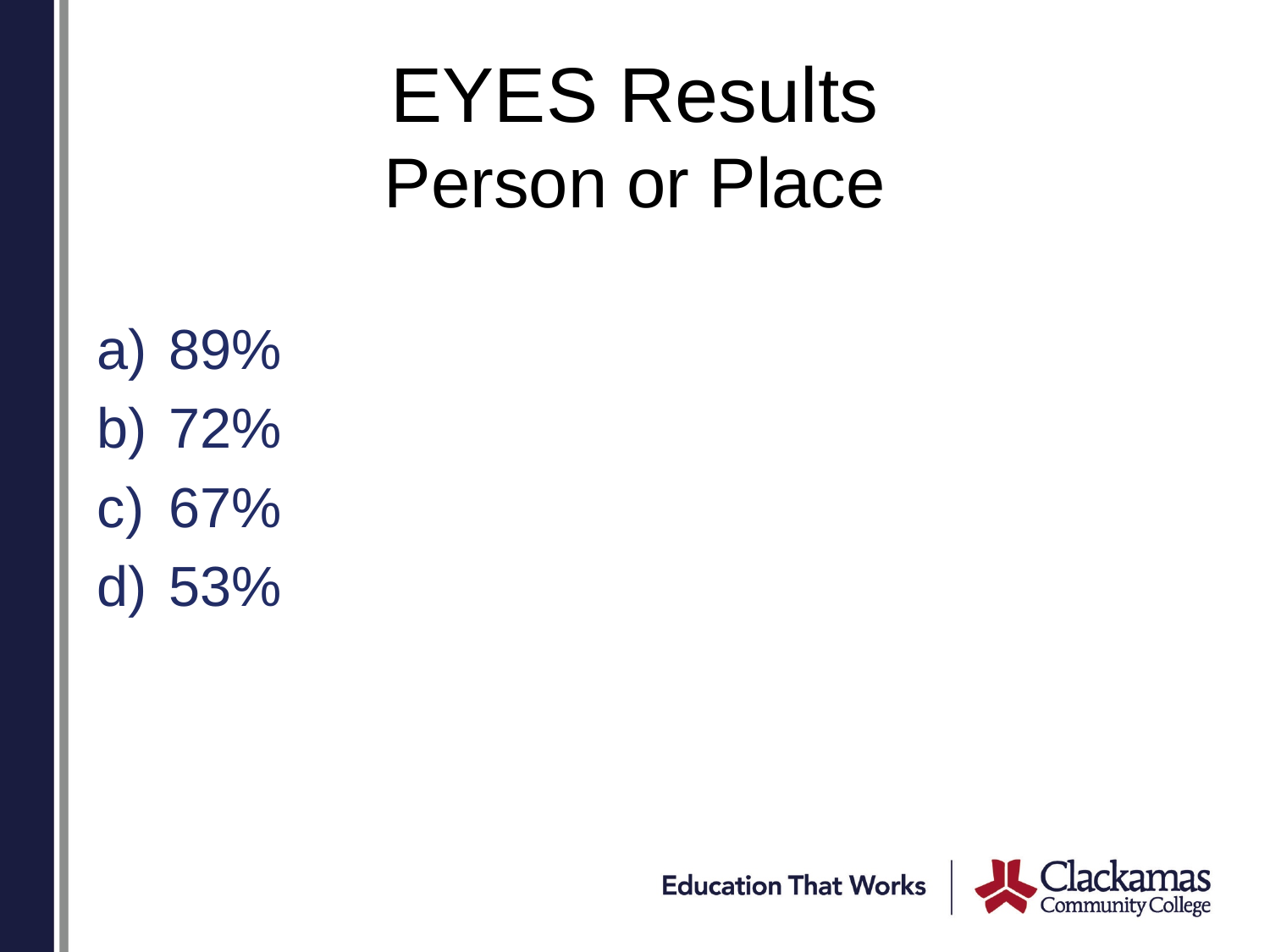

# EYES Results Person or Place
89%
72%
67%
53%